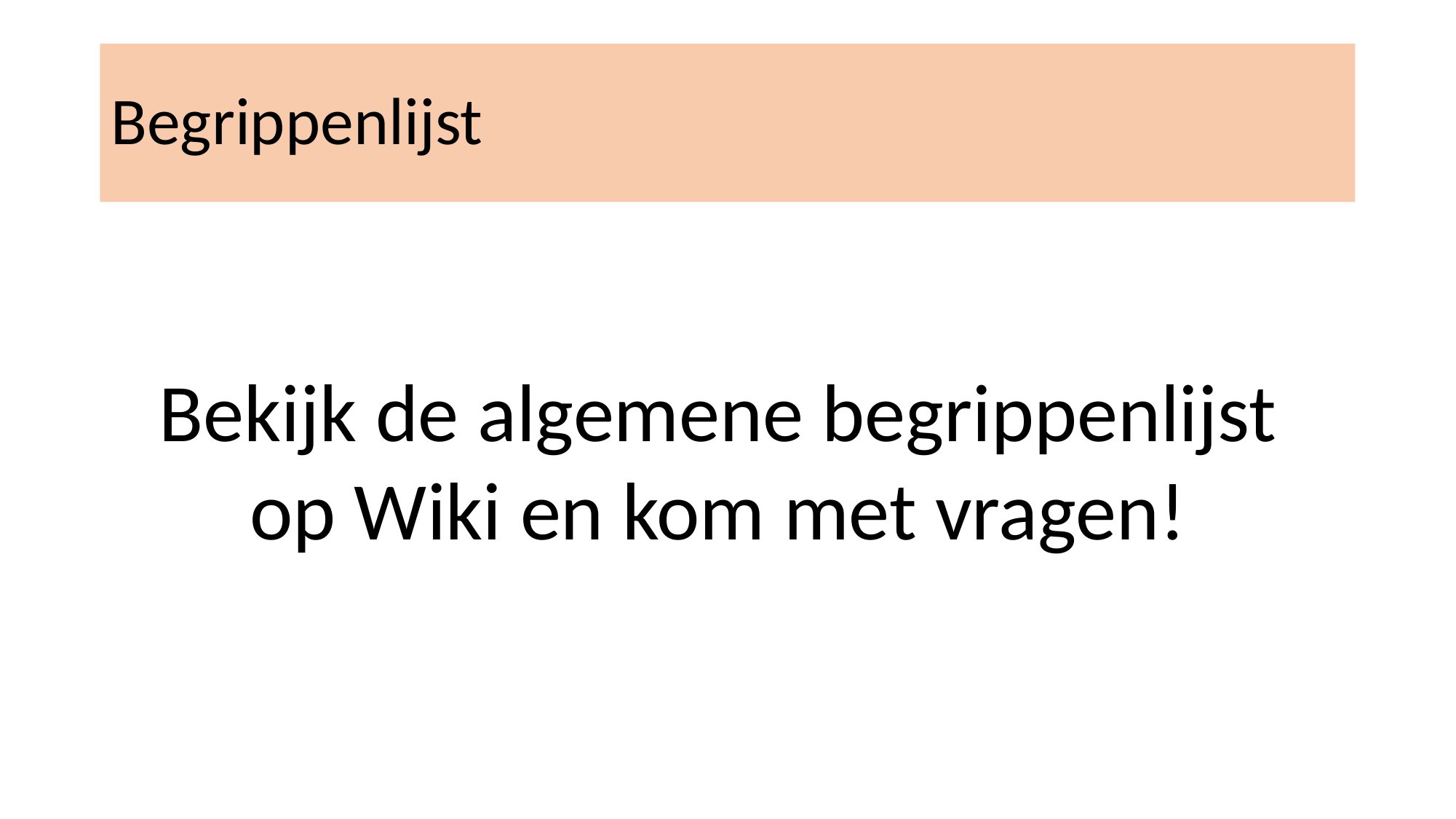

# Begrippenlijst
Bekijk de algemene begrippenlijst
op Wiki en kom met vragen!